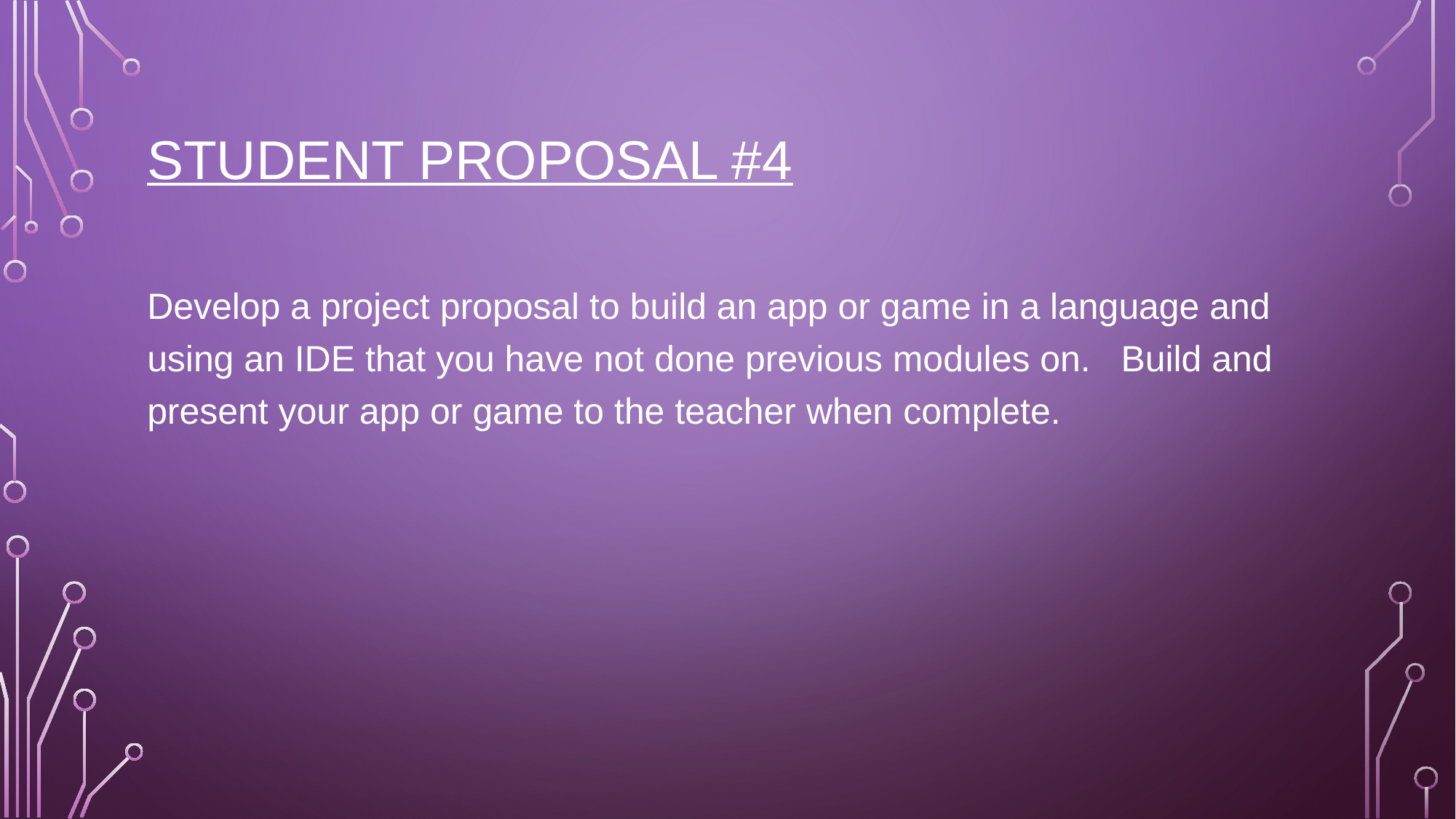

# Student Proposal #4
Develop a project proposal to build an app or game in a language and using an IDE that you have not done previous modules on.   Build and present your app or game to the teacher when complete.